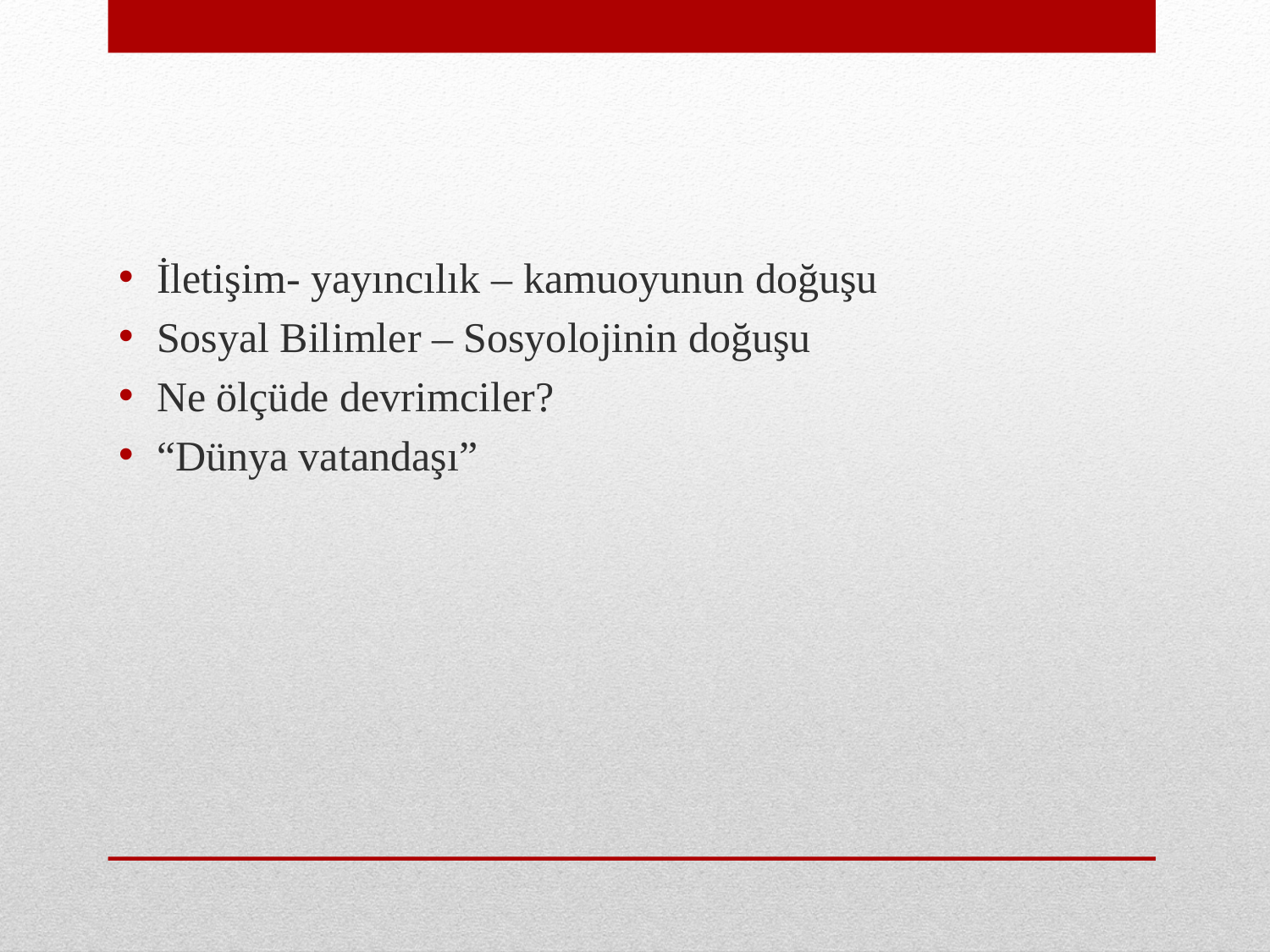

İletişim- yayıncılık – kamuoyunun doğuşu
Sosyal Bilimler – Sosyolojinin doğuşu
Ne ölçüde devrimciler?
“Dünya vatandaşı”
#